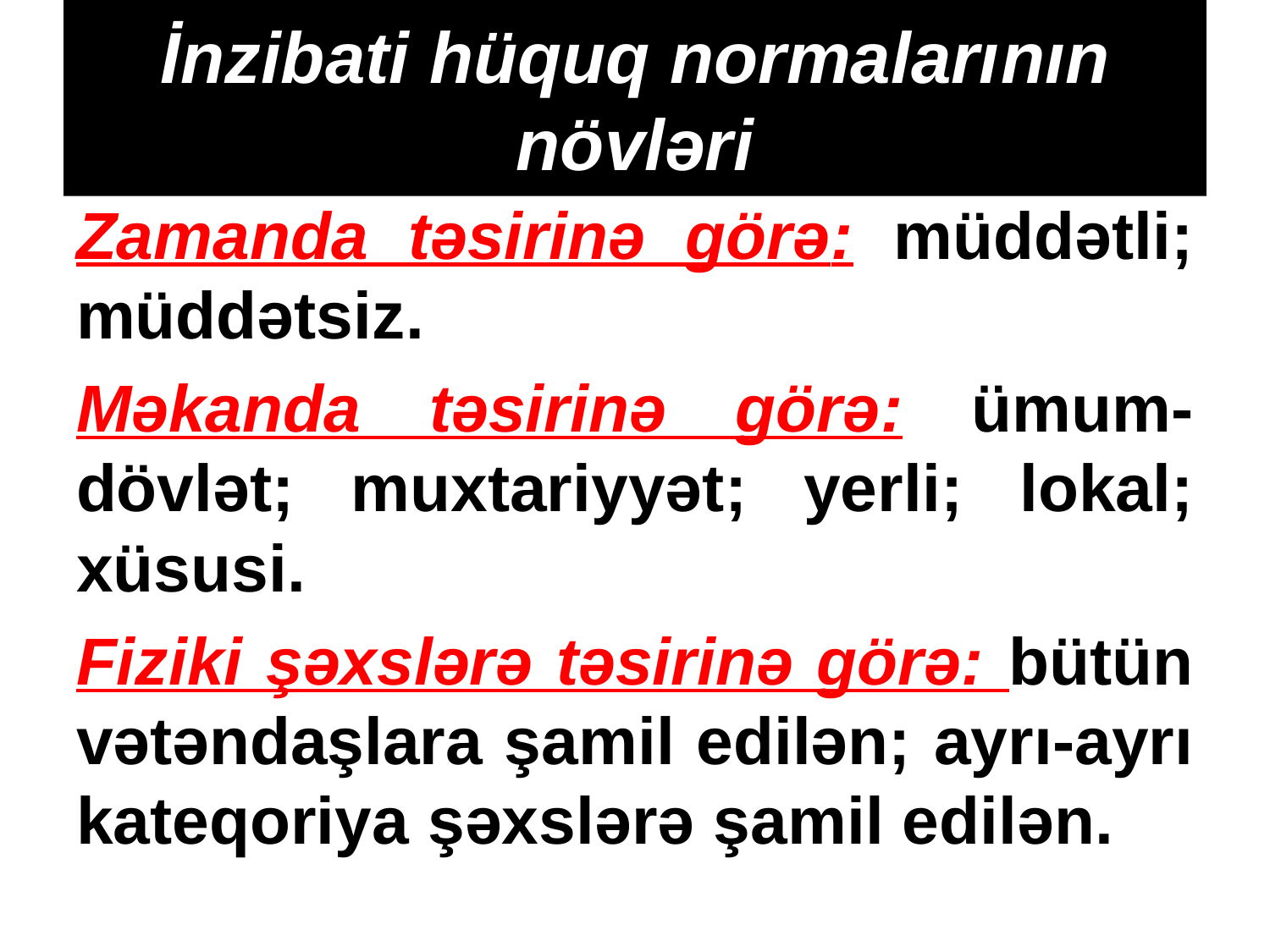

# İnzibati hüquq normalarının növləri
Zamanda təsirinə görə: müddətli; müddətsiz.
Məkanda təsirinə görə: ümum-dövlət; muxtariyyət; yerli; lokal; xüsusi.
Fiziki şəxslərə təsirinə görə: bütün vətəndaşlara şamil edilən; ayrı-ayrı kateqoriya şəxslərə şamil edilən.